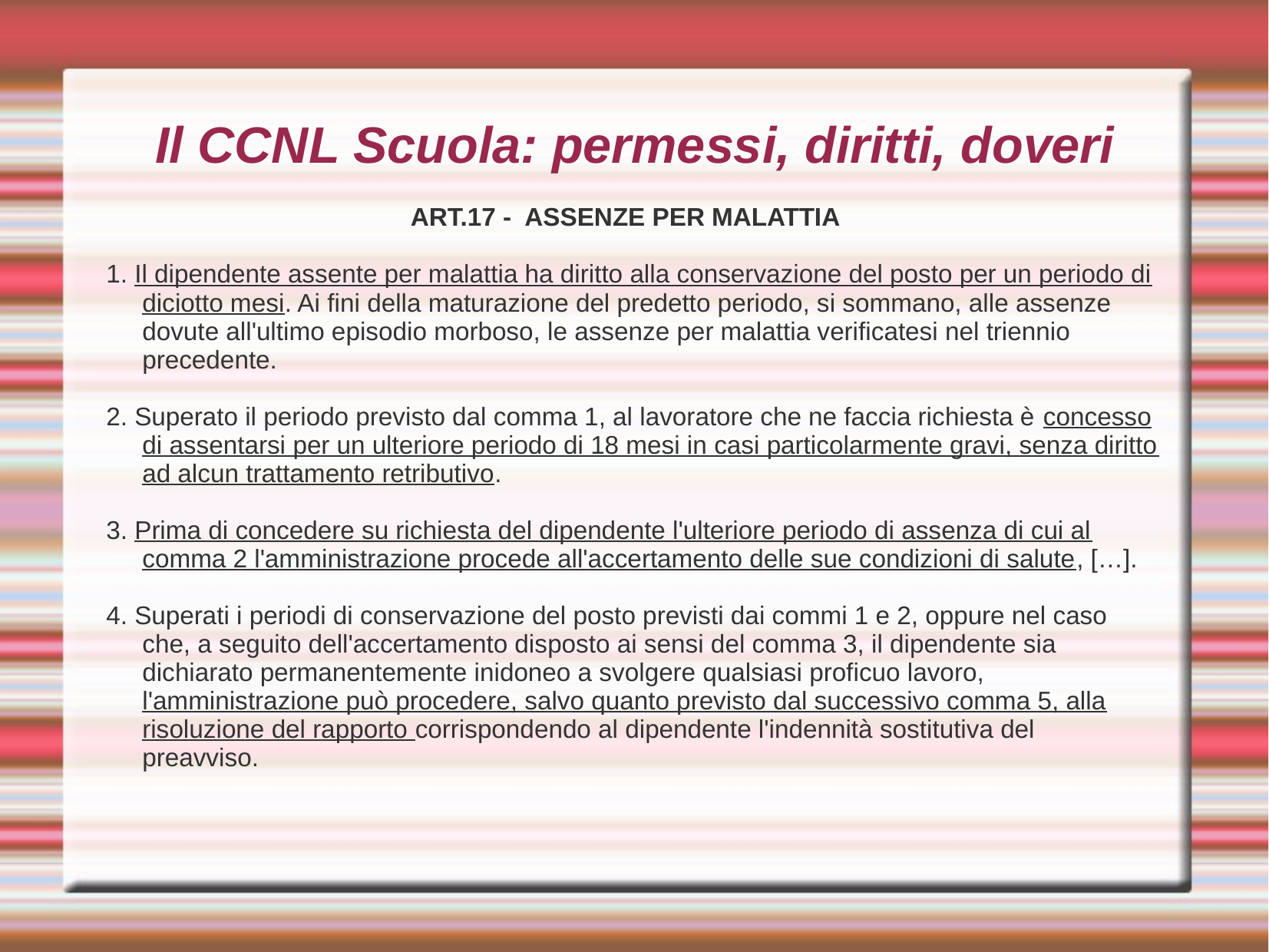

Il CCNL Scuola: permessi, diritti, doveri
ART.17 -  ASSENZE PER MALATTIA

 1. Il dipendente assente per malattia ha diritto alla conservazione del posto per un periodo di diciotto mesi. Ai fini della maturazione del predetto periodo, si sommano, alle assenze dovute all'ultimo episodio morboso, le assenze per malattia verificatesi nel triennio precedente.

 2. Superato il periodo previsto dal comma 1, al lavoratore che ne faccia richiesta è concesso di assentarsi per un ulteriore periodo di 18 mesi in casi particolarmente gravi, senza diritto ad alcun trattamento retributivo.

 3. Prima di concedere su richiesta del dipendente l'ulteriore periodo di assenza di cui al comma 2 l'amministrazione procede all'accertamento delle sue condizioni di salute, […].

 4. Superati i periodi di conservazione del posto previsti dai commi 1 e 2, oppure nel caso che, a seguito dell'accertamento disposto ai sensi del comma 3, il dipendente sia dichiarato permanentemente inidoneo a svolgere qualsiasi proficuo lavoro, l'amministrazione può procedere, salvo quanto previsto dal successivo comma 5, alla risoluzione del rapporto corrispondendo al dipendente l'indennità sostitutiva del preavviso.